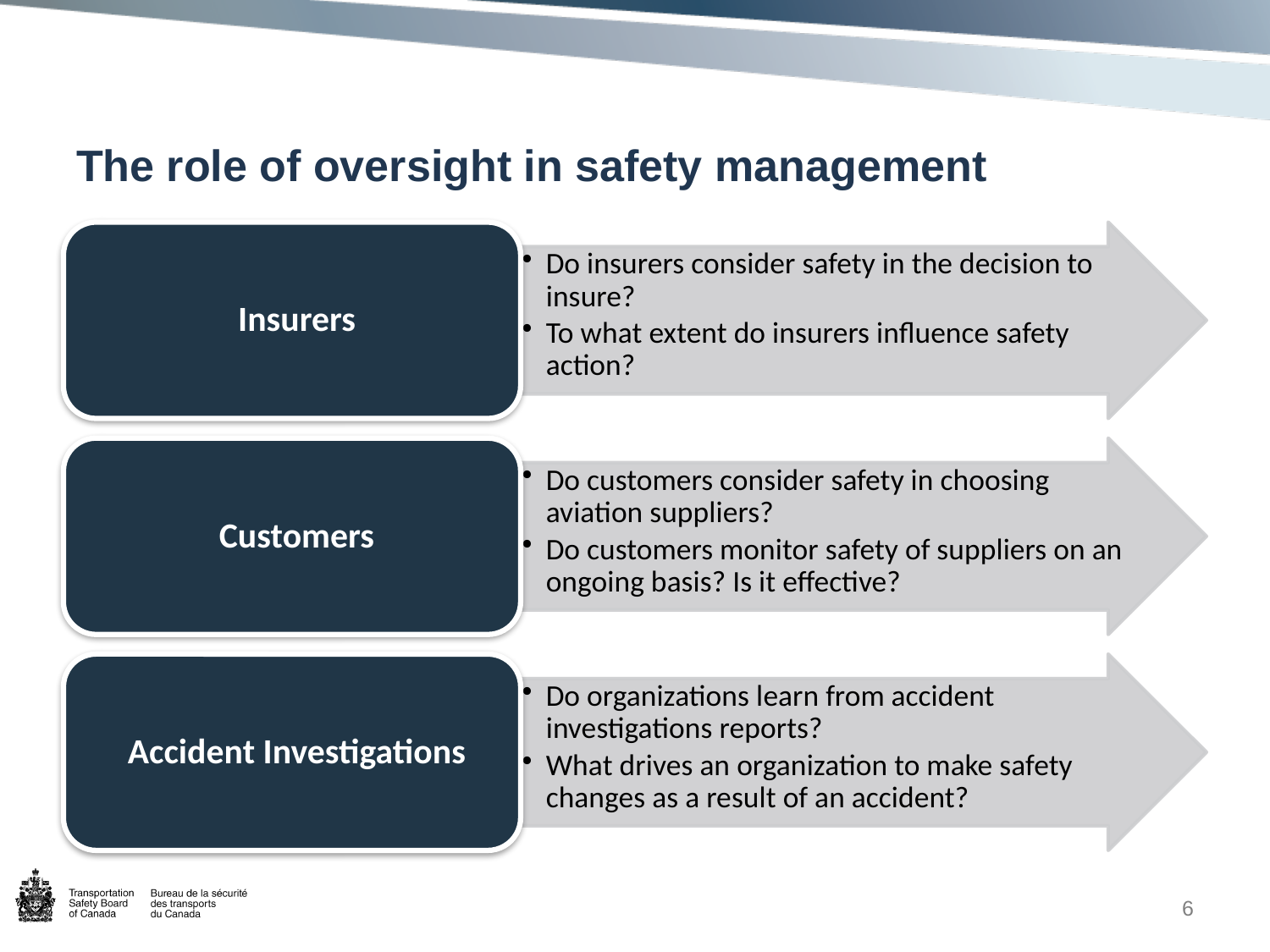

# The role of oversight in safety management
Do insurers consider safety in the decision to insure?
To what extent do insurers influence safety action?
Insurers
Do customers consider safety in choosing aviation suppliers?
Do customers monitor safety of suppliers on an ongoing basis? Is it effective?
Customers
Do organizations learn from accident investigations reports?
What drives an organization to make safety changes as a result of an accident?
Accident Investigations
6